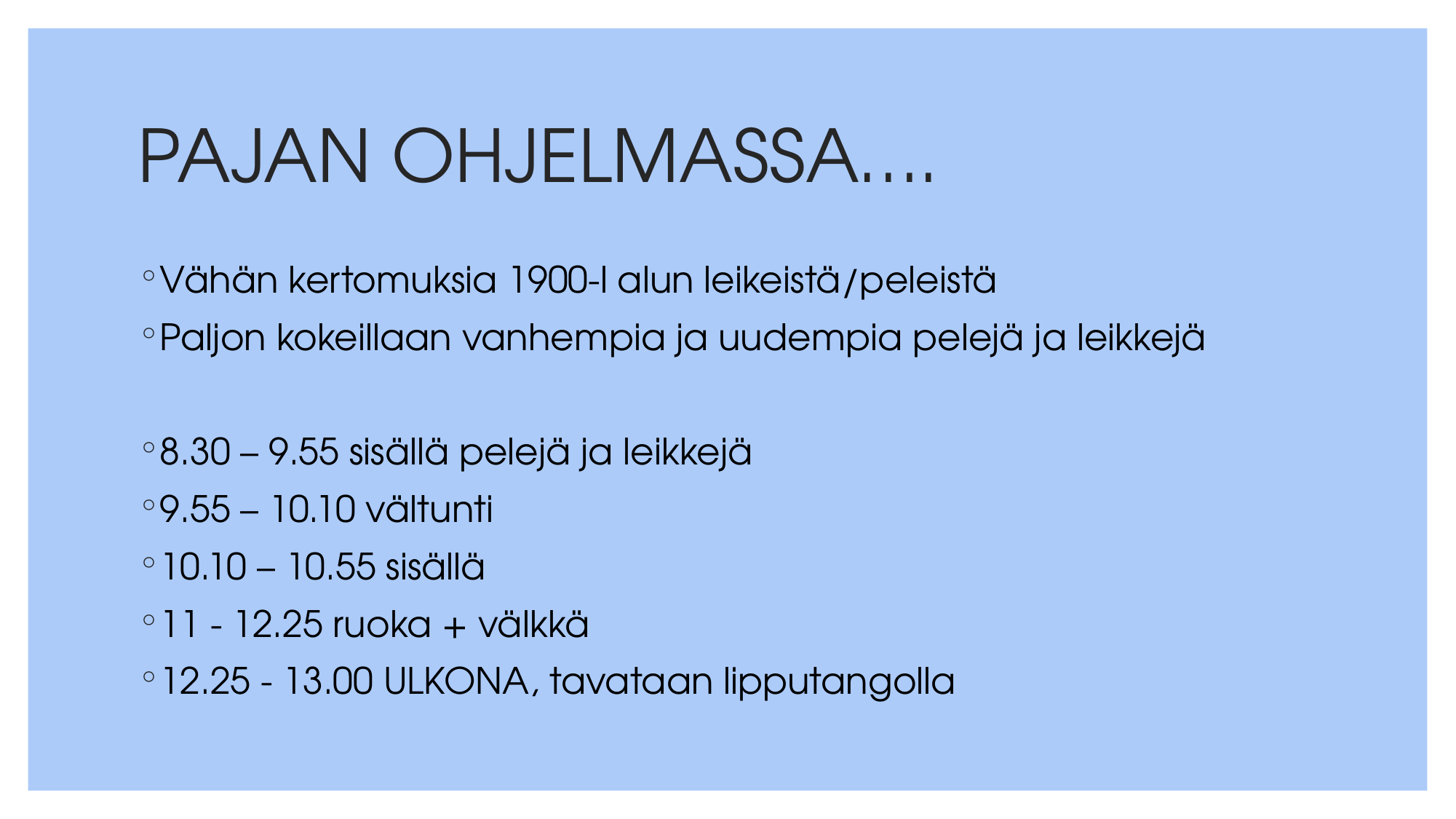

# PAJAN OHJELMASSA….
Vähän kertomuksia 1900-l alun leikeistä/peleistä
Paljon kokeillaan vanhempia ja uudempia pelejä ja leikkejä

8.30 – 9.55 sisällä pelejä ja leikkejä
9.55 – 10.10 vältunti
10.10 – 10.55 sisällä
11 - 12.25 ruoka + välkkä
12.25 - 13.00 ULKONA, tavataan lipputangolla